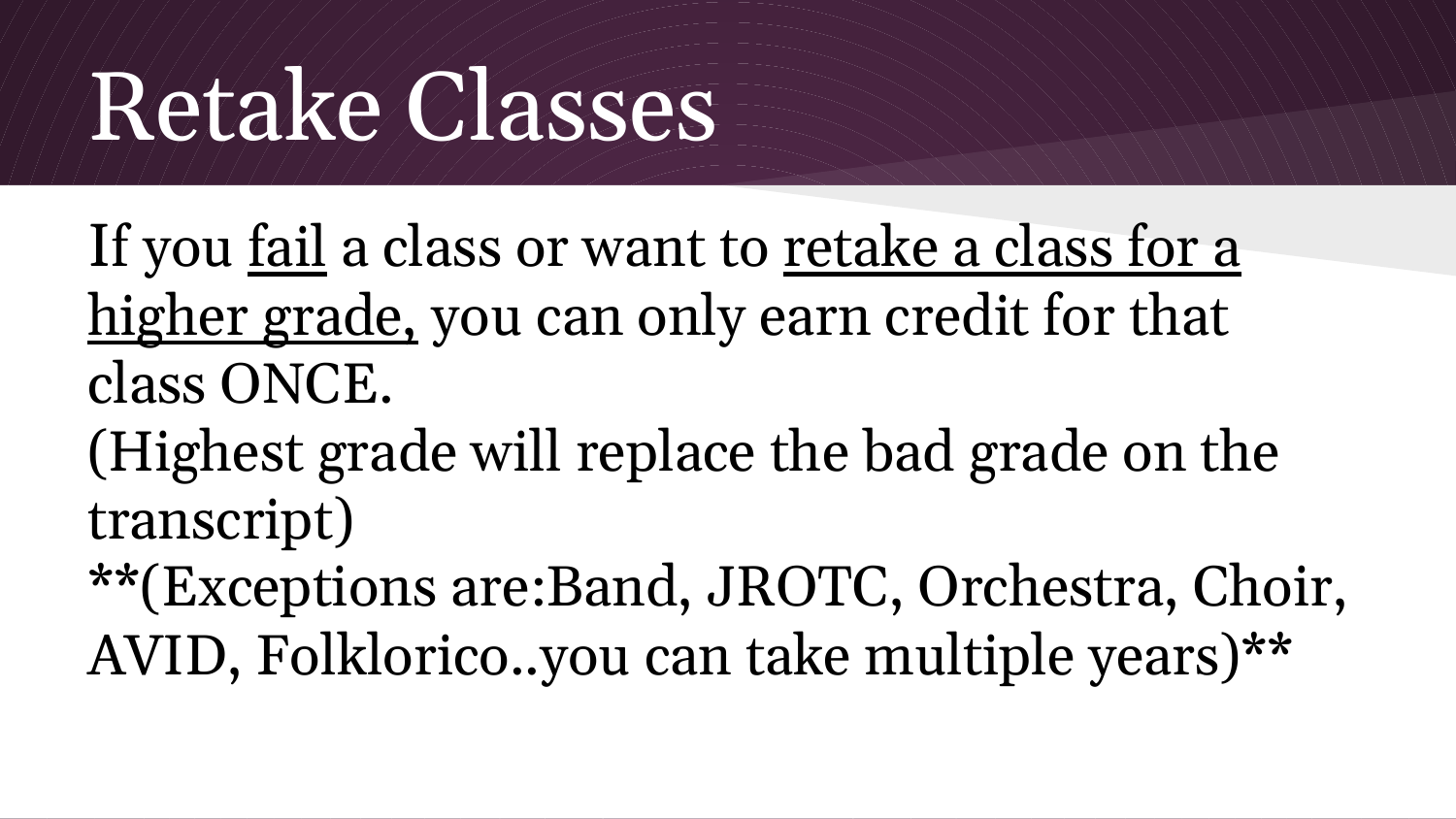

# Retake Classes
If you fail a class or want to retake a class for a higher grade, you can only earn credit for that  class ONCE.
(Highest grade will replace the bad grade on the transcript)
**(Exceptions are:Band, JROTC, Orchestra, Choir, AVID, Folklorico..you can take multiple years)**